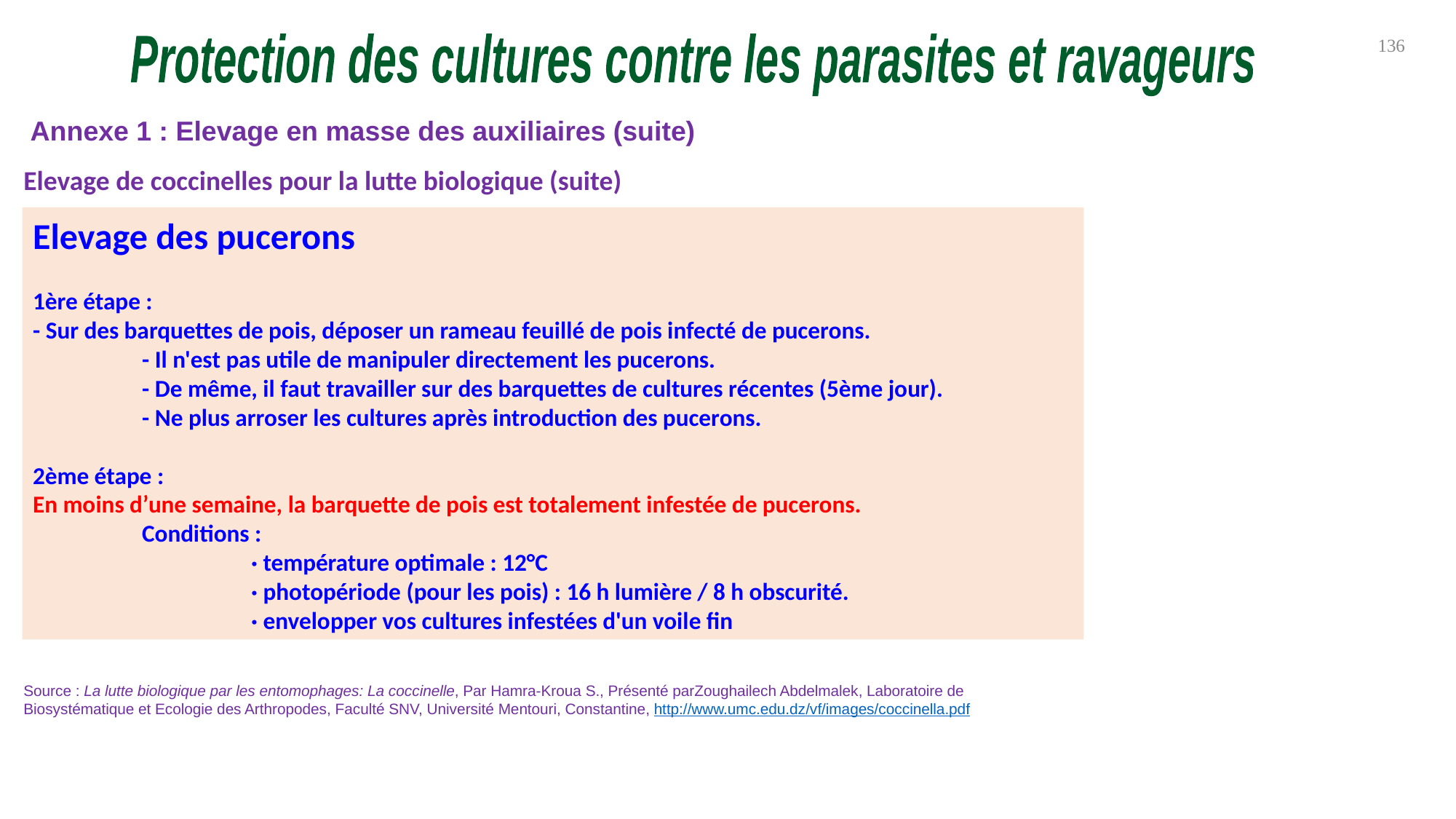

136
Protection des cultures contre les parasites et ravageurs
Annexe 1 : Elevage en masse des auxiliaires (suite)
Elevage de coccinelles pour la lutte biologique (suite)
Elevage des pucerons

1ère étape :
- Sur des barquettes de pois, déposer un rameau feuillé de pois infecté de pucerons.
	- Il n'est pas utile de manipuler directement les pucerons.
	- De même, il faut travailler sur des barquettes de cultures récentes (5ème jour).
	- Ne plus arroser les cultures après introduction des pucerons.

2ème étape :
En moins d’une semaine, la barquette de pois est totalement infestée de pucerons.
	Conditions :
		· température optimale : 12°C
		· photopériode (pour les pois) : 16 h lumière / 8 h obscurité.
		· envelopper vos cultures infestées d'un voile fin
Source : La lutte biologique par les entomophages: La coccinelle, Par Hamra-Kroua S., Présenté parZoughailech Abdelmalek, Laboratoire de Biosystématique et Ecologie des Arthropodes, Faculté SNV, Université Mentouri, Constantine, http://www.umc.edu.dz/vf/images/coccinella.pdf